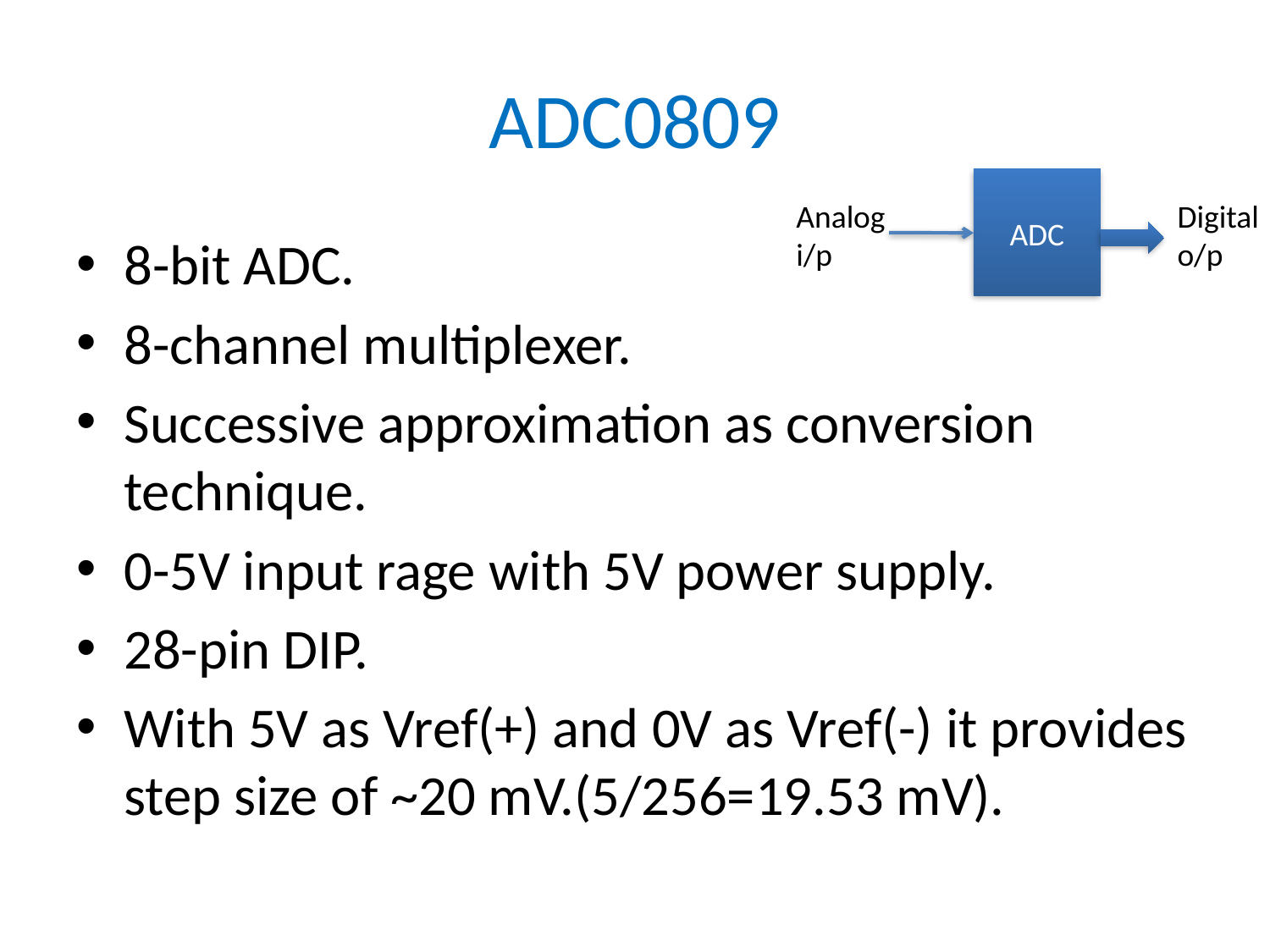

# ADC0809
ADC
Analog
i/p
Digital
o/p
8-bit ADC.
8-channel multiplexer.
Successive approximation as conversion technique.
0-5V input rage with 5V power supply.
28-pin DIP.
With 5V as Vref(+) and 0V as Vref(-) it provides step size of ~20 mV.(5/256=19.53 mV).